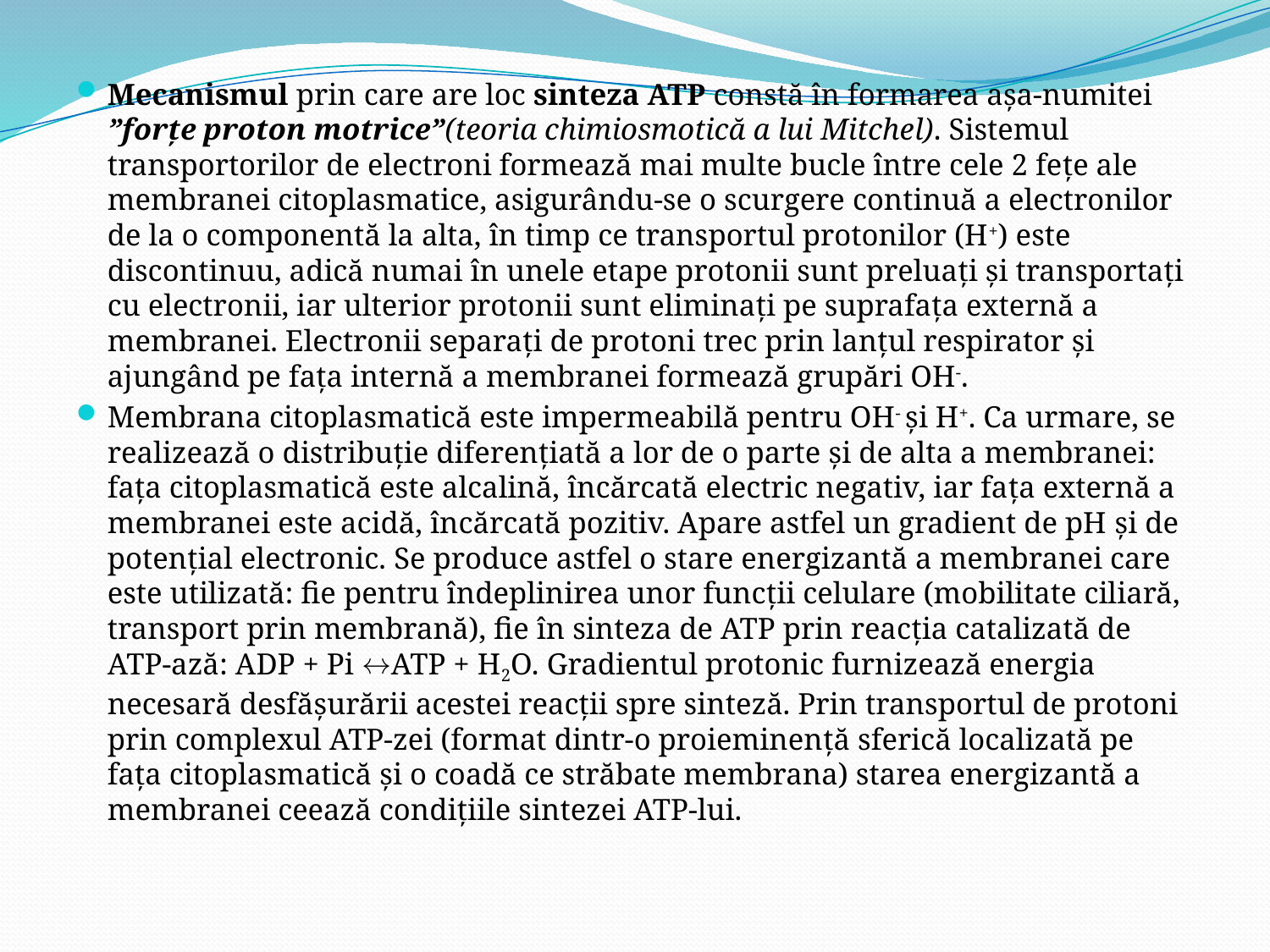

Mecanismul prin care are loc sinteza ATP constă în formarea aşa-numitei ”forţe proton motrice”(teoria chimiosmotică a lui Mitchel). Sistemul transportorilor de electroni formează mai multe bucle între cele 2 fețe ale membranei citoplasmatice, asigurându-se o scurgere continuă a electronilor de la o componentă la alta, în timp ce transportul protonilor (H+) este discontinuu, adică numai în unele etape protonii sunt preluați și transportați cu electronii, iar ulterior protonii sunt eliminați pe suprafața externă a membranei. Electronii separați de protoni trec prin lanțul respirator și ajungând pe fața internă a membranei formează grupări OH-.
Membrana citoplasmatică este impermeabilă pentru OH- și H+. Ca urmare, se realizează o distribuție diferențiată a lor de o parte și de alta a membranei: fața citoplasmatică este alcalină, încărcată electric negativ, iar fața externă a membranei este acidă, încărcată pozitiv. Apare astfel un gradient de pH și de potențial electronic. Se produce astfel o stare energizantă a membranei care este utilizată: fie pentru îndeplinirea unor funcții celulare (mobilitate ciliară, transport prin membrană), fie în sinteza de ATP prin reacția catalizată de ATP-ază: ADP + Pi ↔ATP + H2O. Gradientul protonic furnizează energia necesară desfășurării acestei reacții spre sinteză. Prin transportul de protoni prin complexul ATP-zei (format dintr-o proieminență sferică localizată pe fața citoplasmatică și o coadă ce străbate membrana) starea energizantă a membranei ceează condițiile sintezei ATP-lui.